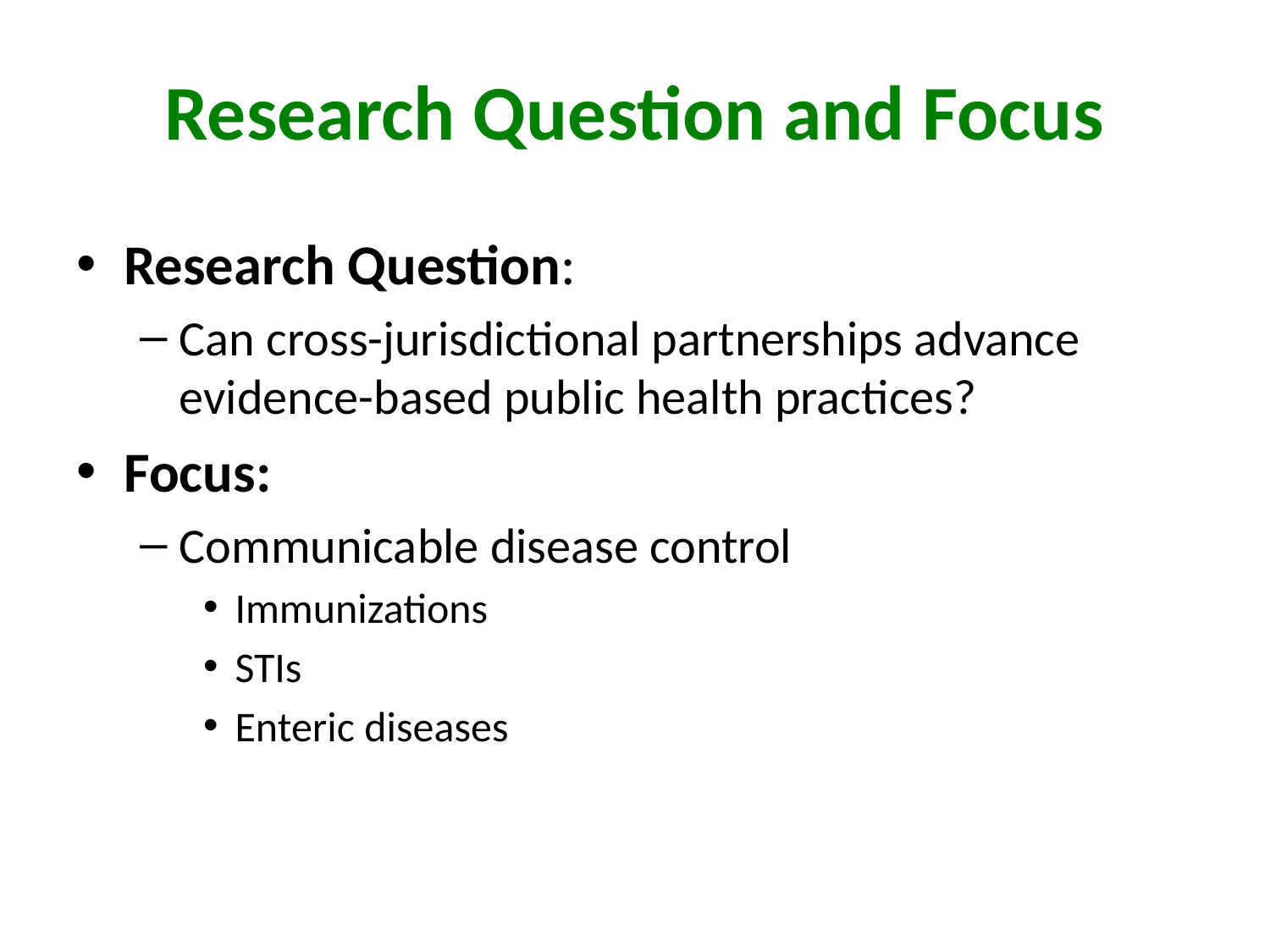

# Research Question and Focus
Research Question:
Can cross-jurisdictional partnerships advance evidence-based public health practices?
Focus:
Communicable disease control
Immunizations
STIs
Enteric diseases